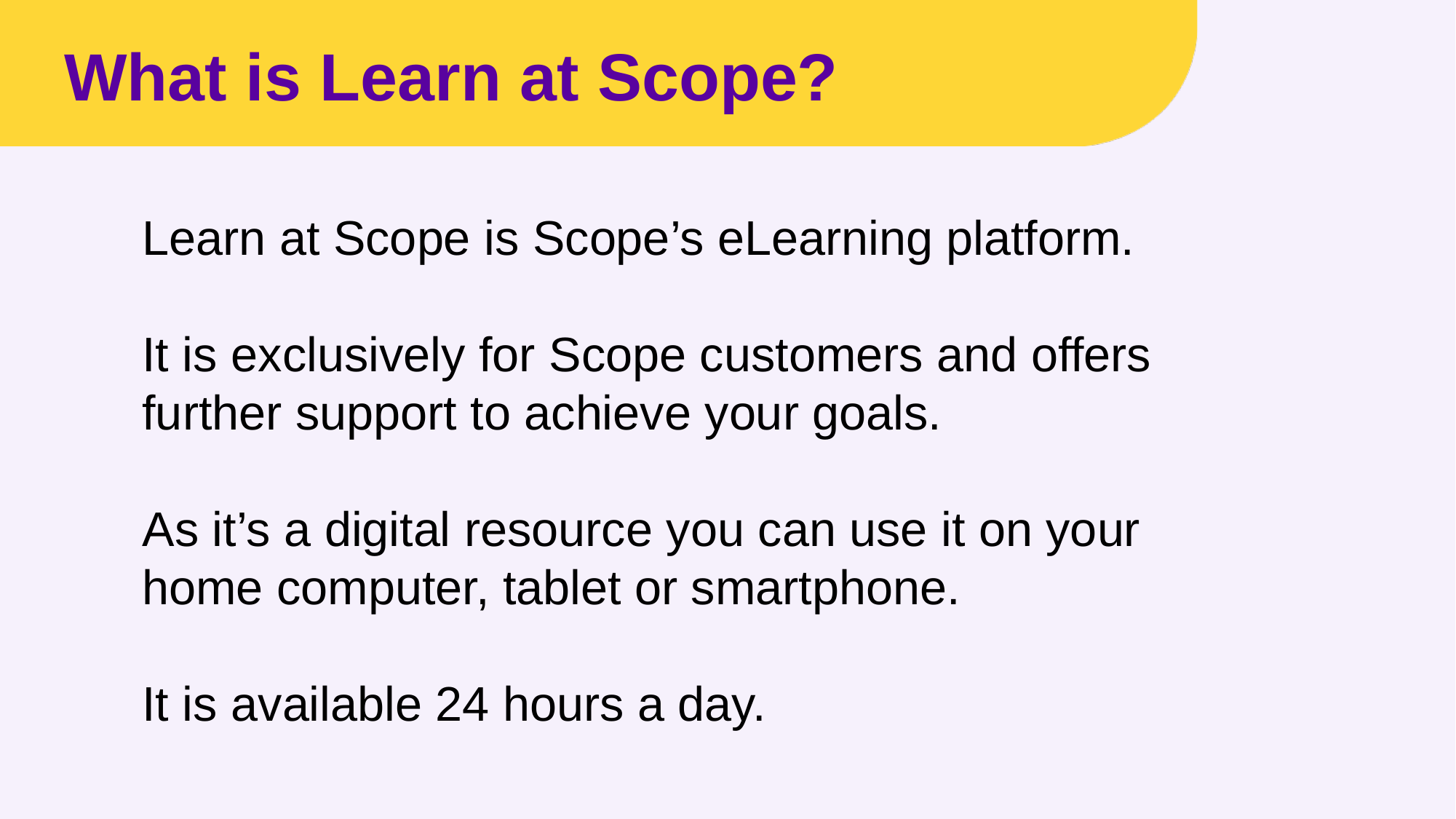

# What is Learn at Scope?
Learn at Scope is Scope’s eLearning platform.

It is exclusively for Scope customers and offers further support to achieve your goals.

As it’s a digital resource you can use it on your home computer, tablet or smartphone.

It is available 24 hours a day.